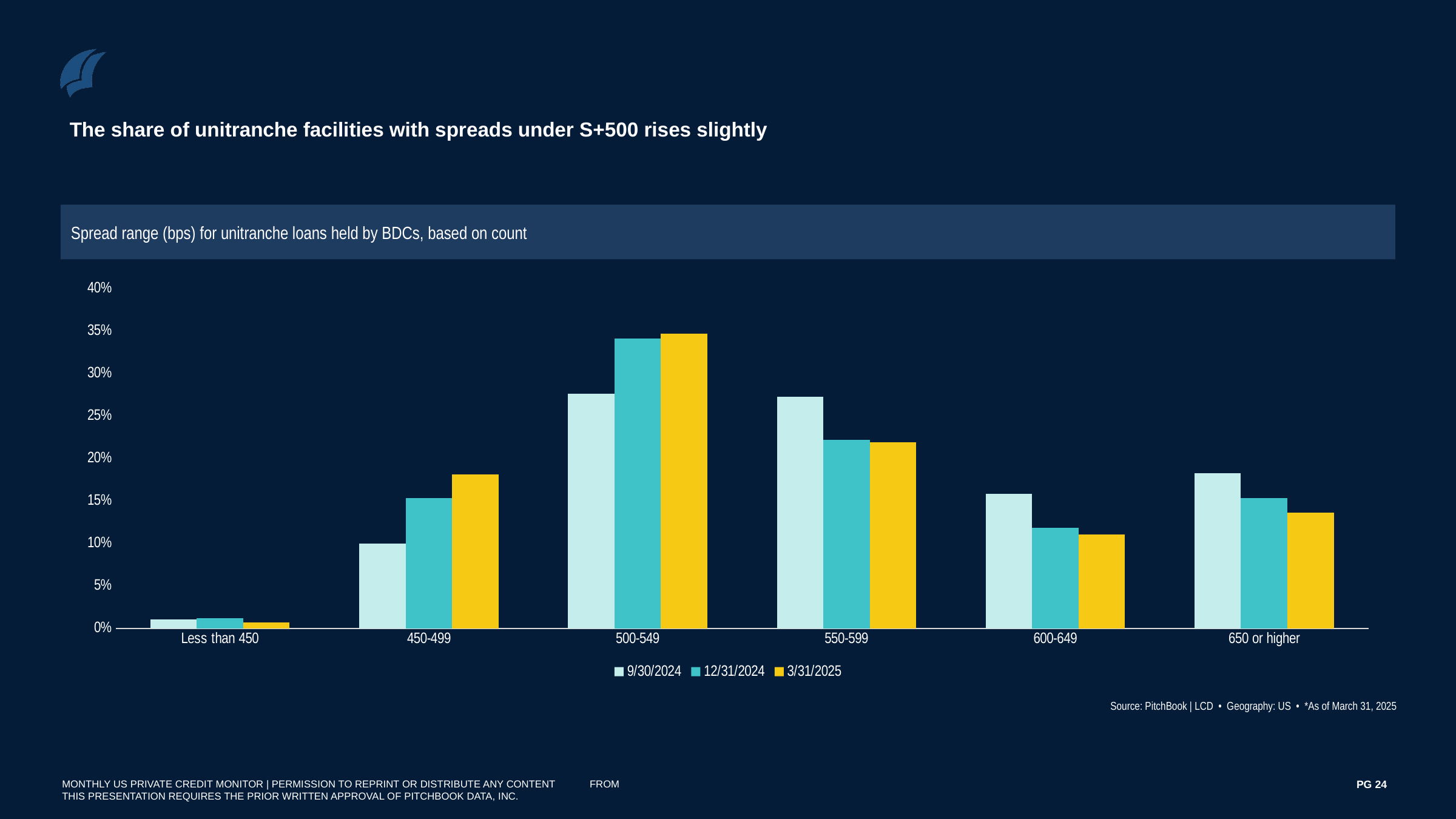

The share of unitranche facilities with spreads under S+500 rises slightly
Spread range (bps) for unitranche loans held by BDCs, based on count

### Chart

| Category | 9/30/2024 | 12/31/2024 | 3/31/2025 |
|---|---|---|---|
| Less than 450 | 0.010676156583629894 | 0.011723329425556858 | 0.007177033492822967 |
| 450-499 | 0.099644128113879 | 0.15357561547479484 | 0.1812200956937799 |
| 500-549 | 0.2762455516014235 | 0.340758108636186 | 0.34629186602870815 |
| 550-599 | 0.27268683274021355 | 0.22196170379054317 | 0.21889952153110048 |
| 600-649 | 0.15791814946619218 | 0.11840562719812427 | 0.11064593301435406 |
| 650 or higher | 0.18282918149466193 | 0.15357561547479484 | 0.13576555023923445 |
Source: PitchBook | LCD  •  Geography: US  •  *As of March 31, 2025